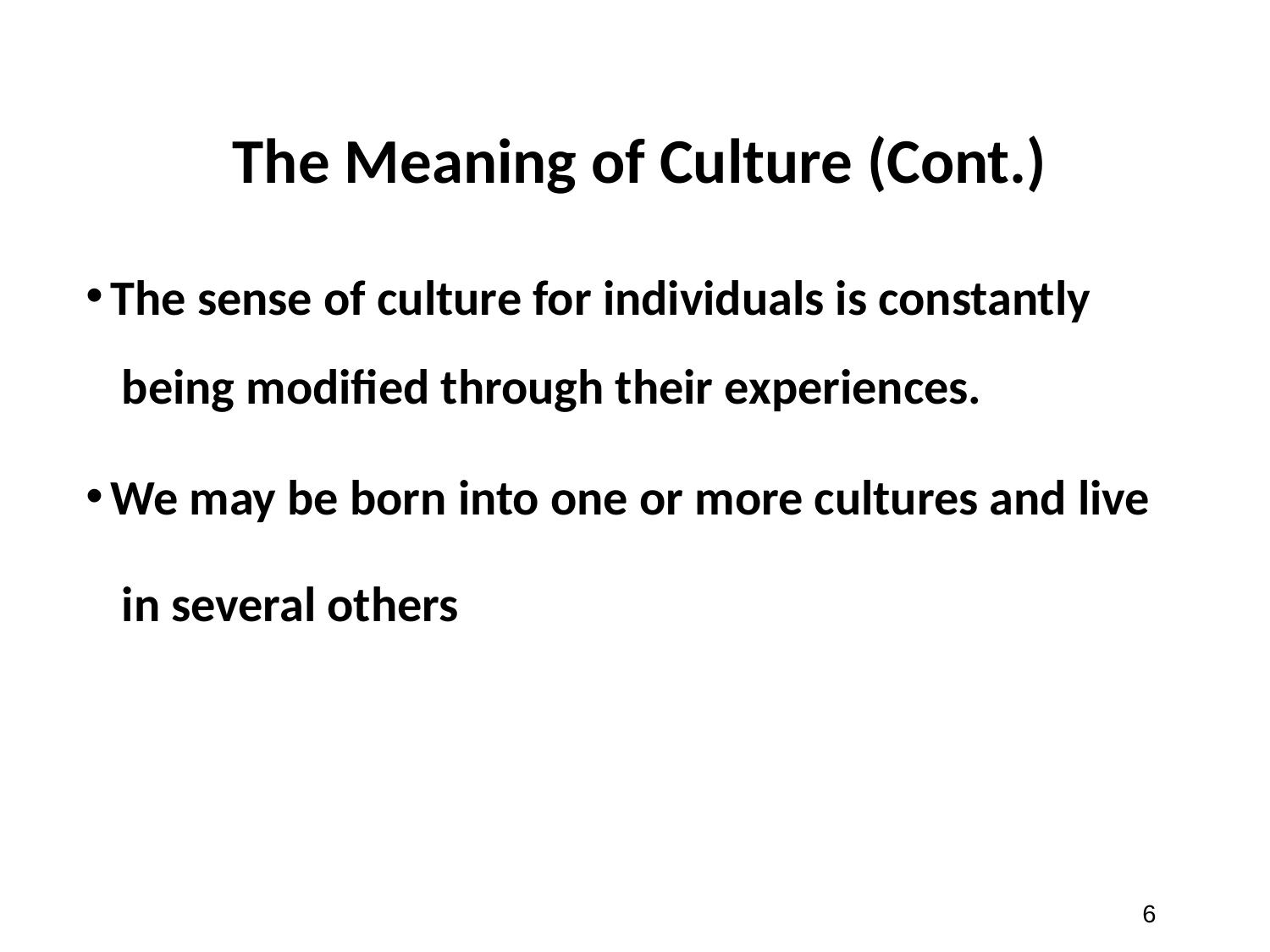

# The Meaning of Culture (Cont.)
The sense of culture for individuals is constantly  being modified through their experiences.
We may be born into one or more cultures and live  in several others
6